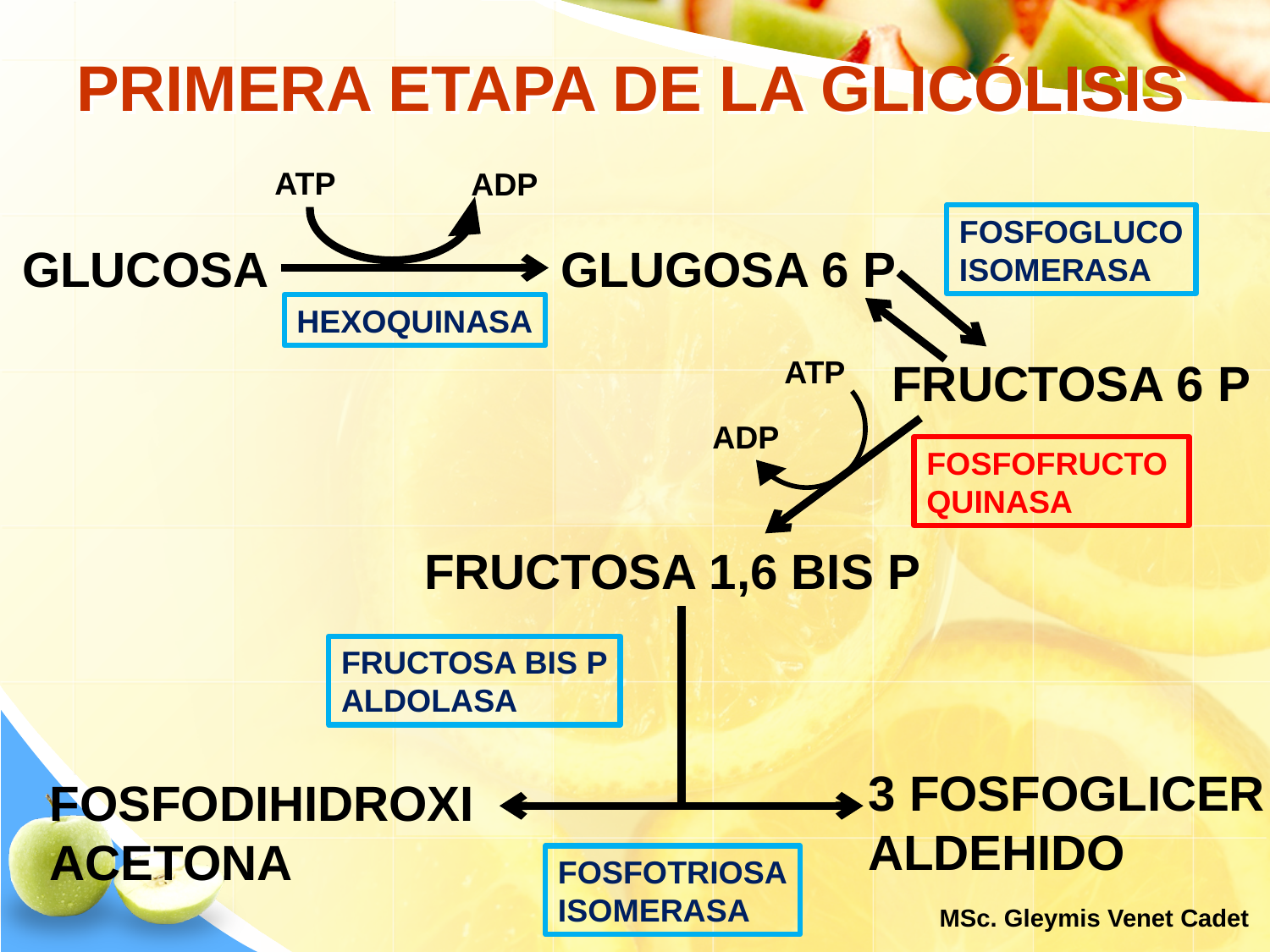

# PRIMERA ETAPA DE LA GLICÓLISIS

ATP
ADP
FOSFOGLUCO
ISOMERASA
GLUCOSA
GLUGOSA 6 P
HEXOQUINASA
ATP
FRUCTOSA 6 P

ADP
FOSFOFRUCTO
QUINASA
FRUCTOSA 1,6 BIS P
FRUCTOSA BIS P
ALDOLASA
3 FOSFOGLICER
ALDEHIDO
FOSFODIHIDROXI
ACETONA
FOSFOTRIOSA
ISOMERASA
MSc. Gleymis Venet Cadet